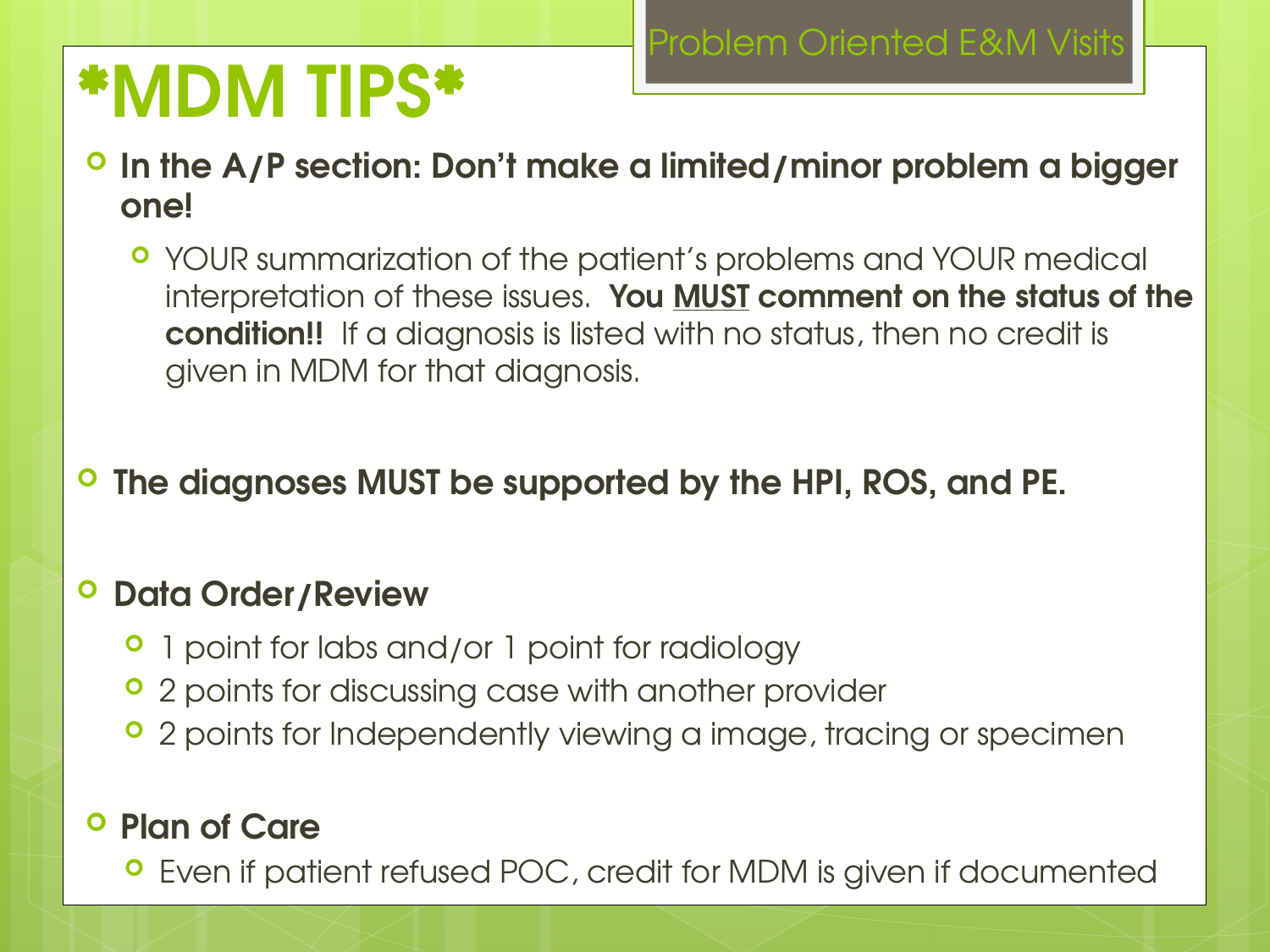

# *MDM TIPS*
Problem Oriented E&M Visits
In the A/P section: Don’t make a limited/minor problem a bigger one!
YOUR summarization of the patient’s problems and YOUR medical interpretation of these issues.  You MUST comment on the status of the condition!!  If a diagnosis is listed with no status, then no credit is given in MDM for that diagnosis.

The diagnoses MUST be supported by the HPI, ROS, and PE.

Data Order/Review
1 point for labs and/or 1 point for radiology
2 points for discussing case with another provider
2 points for Independently viewing a image, tracing or specimen

Plan of Care
Even if patient refused POC, credit for MDM is given if documented